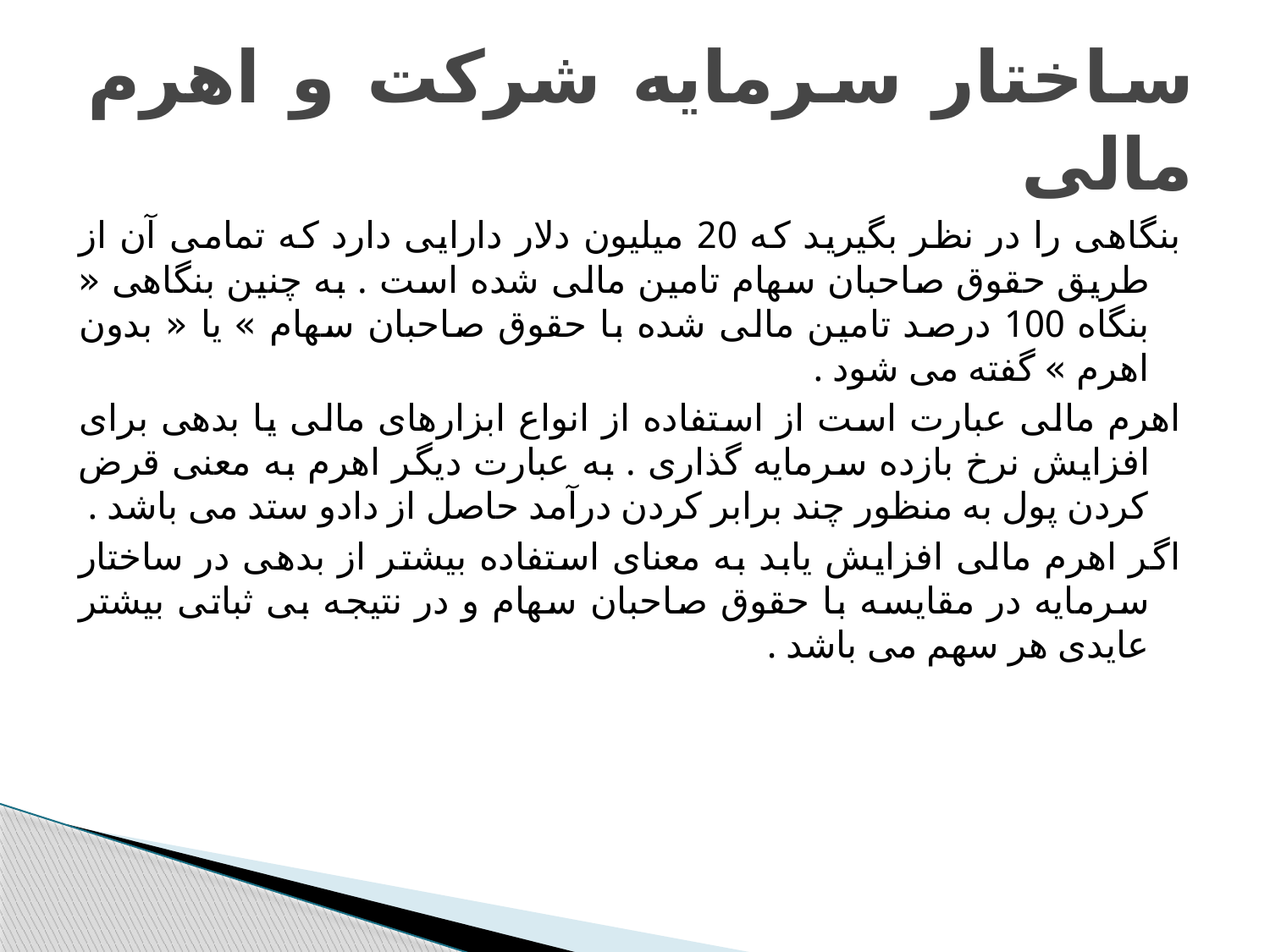

# ساختار سرمایه شرکت و اهرم مالی
بنگاهی را در نظر بگیرید که 20 میلیون دلار دارایی دارد که تمامی آن از طریق حقوق صاحبان سهام تامین مالی شده است . به چنین بنگاهی « بنگاه 100 درصد تامین مالی شده با حقوق صاحبان سهام » یا « بدون اهرم » گفته می شود .
اهرم مالی عبارت است از استفاده از انواع ابزارهای مالی یا بدهی برای افزایش نرخ بازده سرمایه گذاری . به عبارت دیگر اهرم به معنی قرض کردن پول به منظور چند برابر کردن درآمد حاصل از دادو ستد می باشد .
اگر اهرم مالی افزایش یابد به معنای استفاده بیشتر از بدهی در ساختار سرمایه در مقایسه با حقوق صاحبان سهام و در نتیجه بی ثباتی بیشتر عایدی هر سهم می باشد .